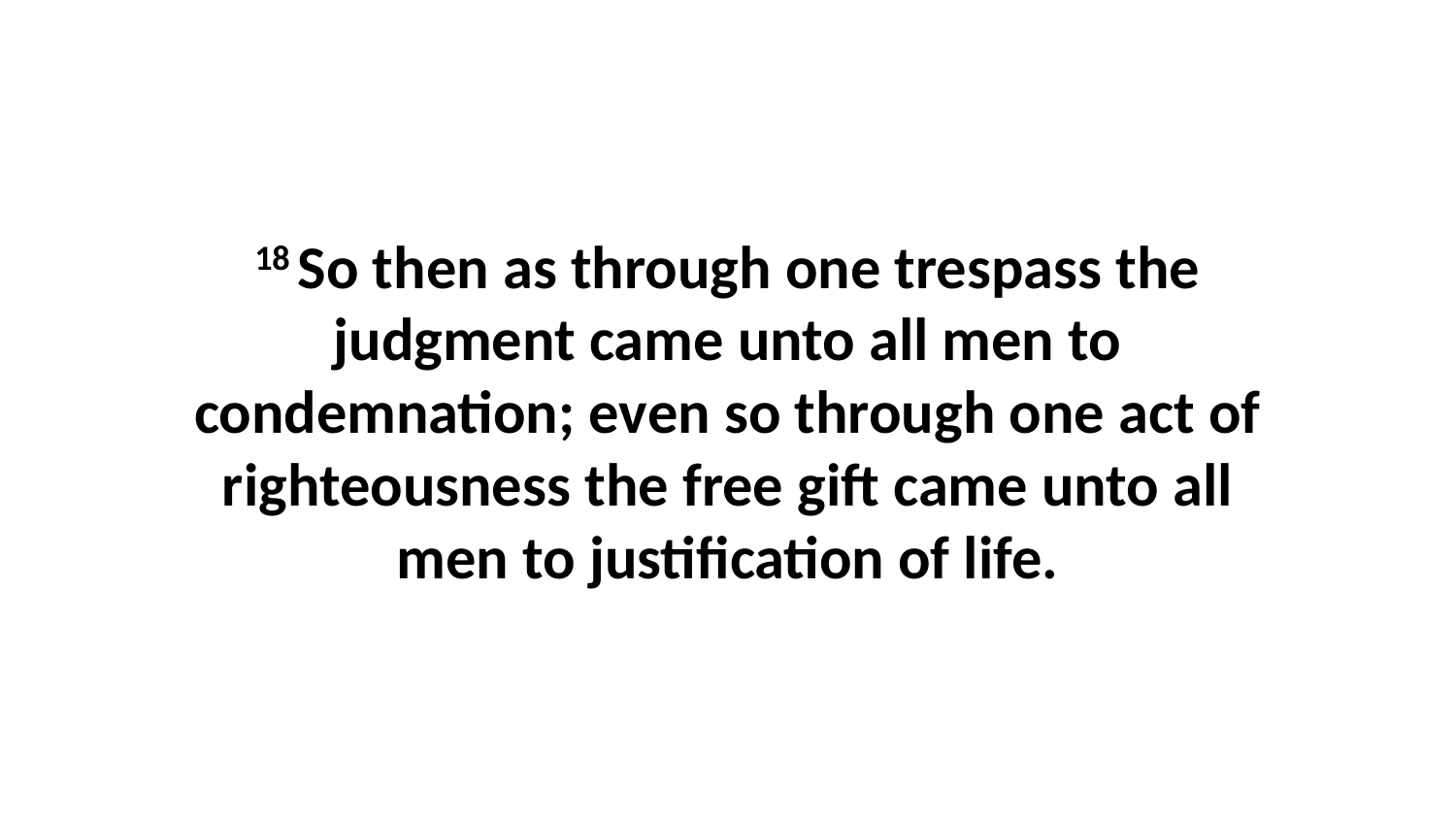

18 So then as through one trespass the judgment came unto all men to condemnation; even so through one act of righteousness the free gift came unto all men to justification of life.